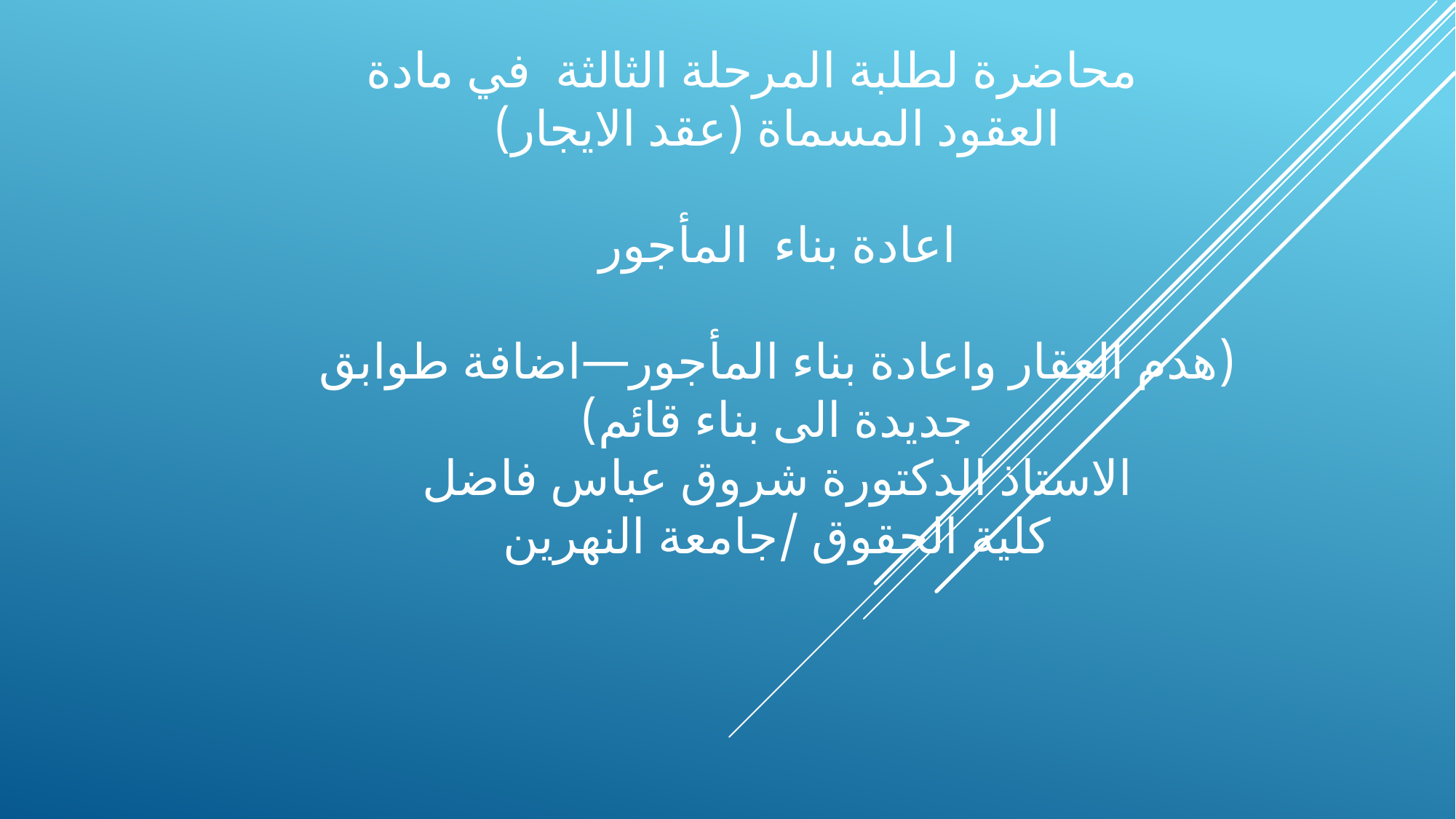

# محاضرة لطلبة المرحلة الثالثة  في مادة العقود المسماة (عقد الايجار) اعادة بناء  المأجور (هدم العقار واعادة بناء المأجور—اضافة طوابق جديدة الى بناء قائم) الاستاذ الدكتورة شروق عباس فاضل كلية الحقوق /جامعة النهرين